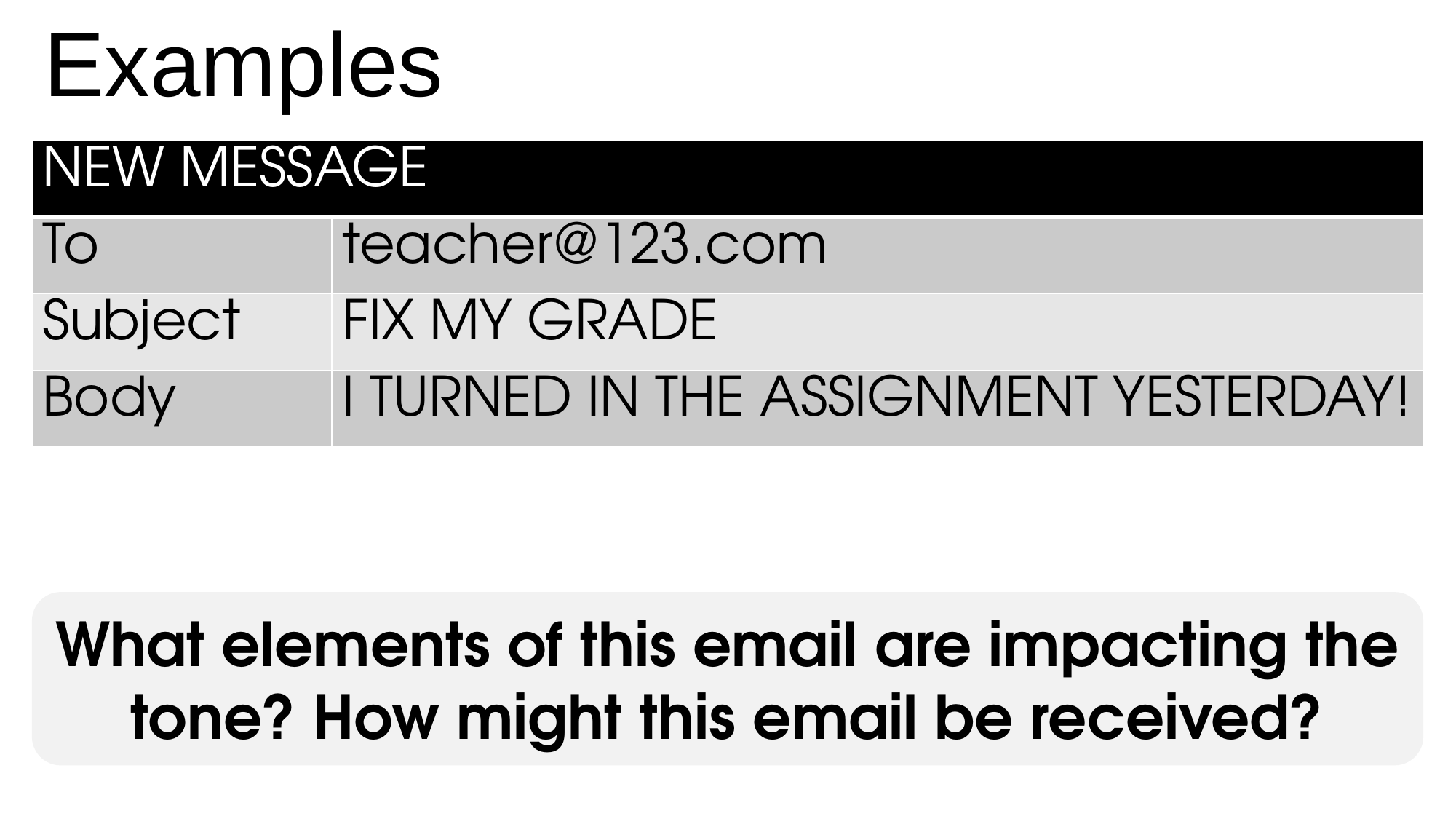

Examples
| NEW MESSAGE |  |
| --- | --- |
| To | teacher@123.com |
| Subject | FIX MY GRADE |
| Body | I TURNED IN THE ASSIGNMENT YESTERDAY! |
What elements of this email are impacting the tone? How might this email be received?